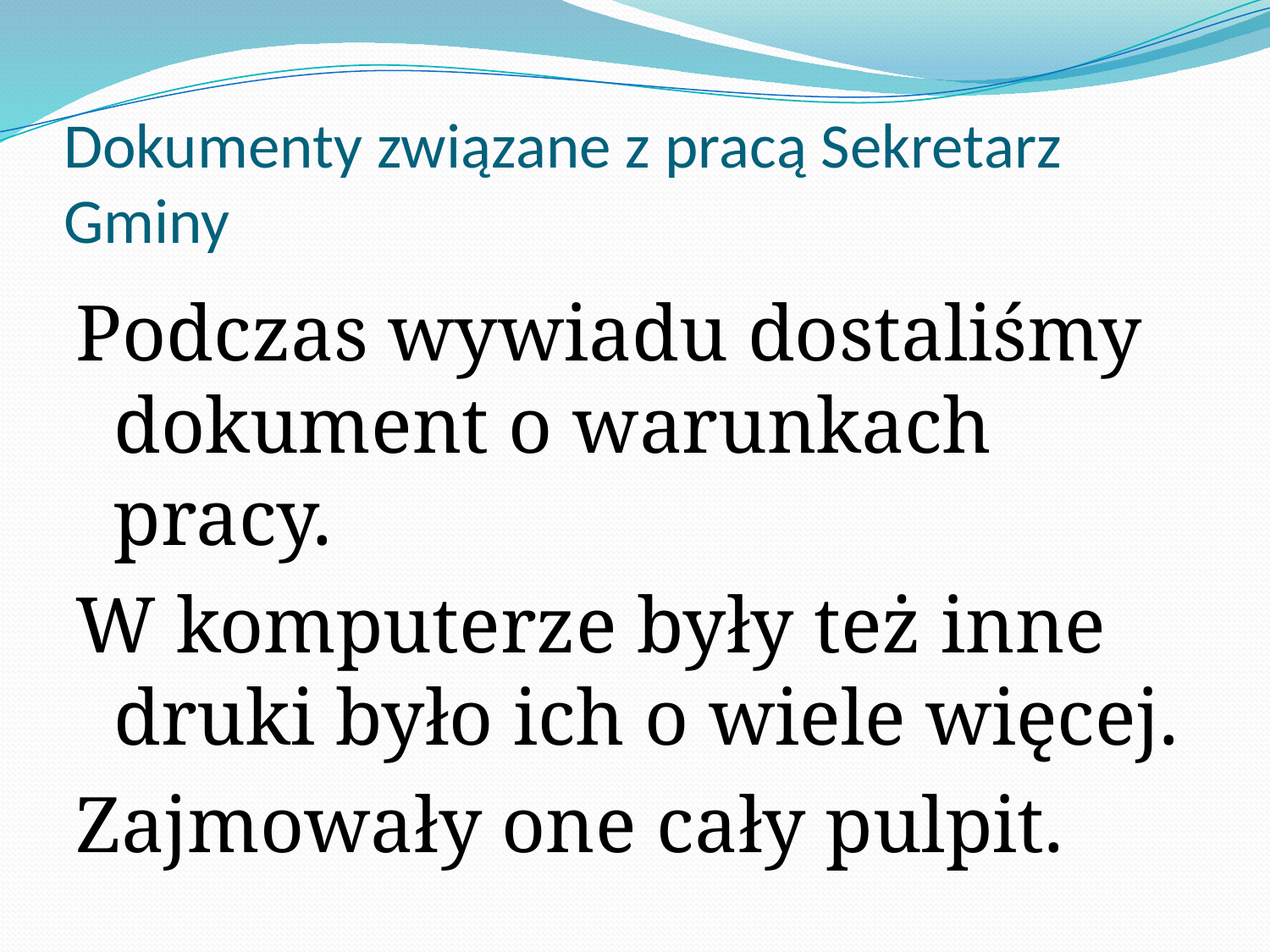

# Dokumenty związane z pracą Sekretarz Gminy
Podczas wywiadu dostaliśmy dokument o warunkach pracy.
W komputerze były też inne druki było ich o wiele więcej.
Zajmowały one cały pulpit.